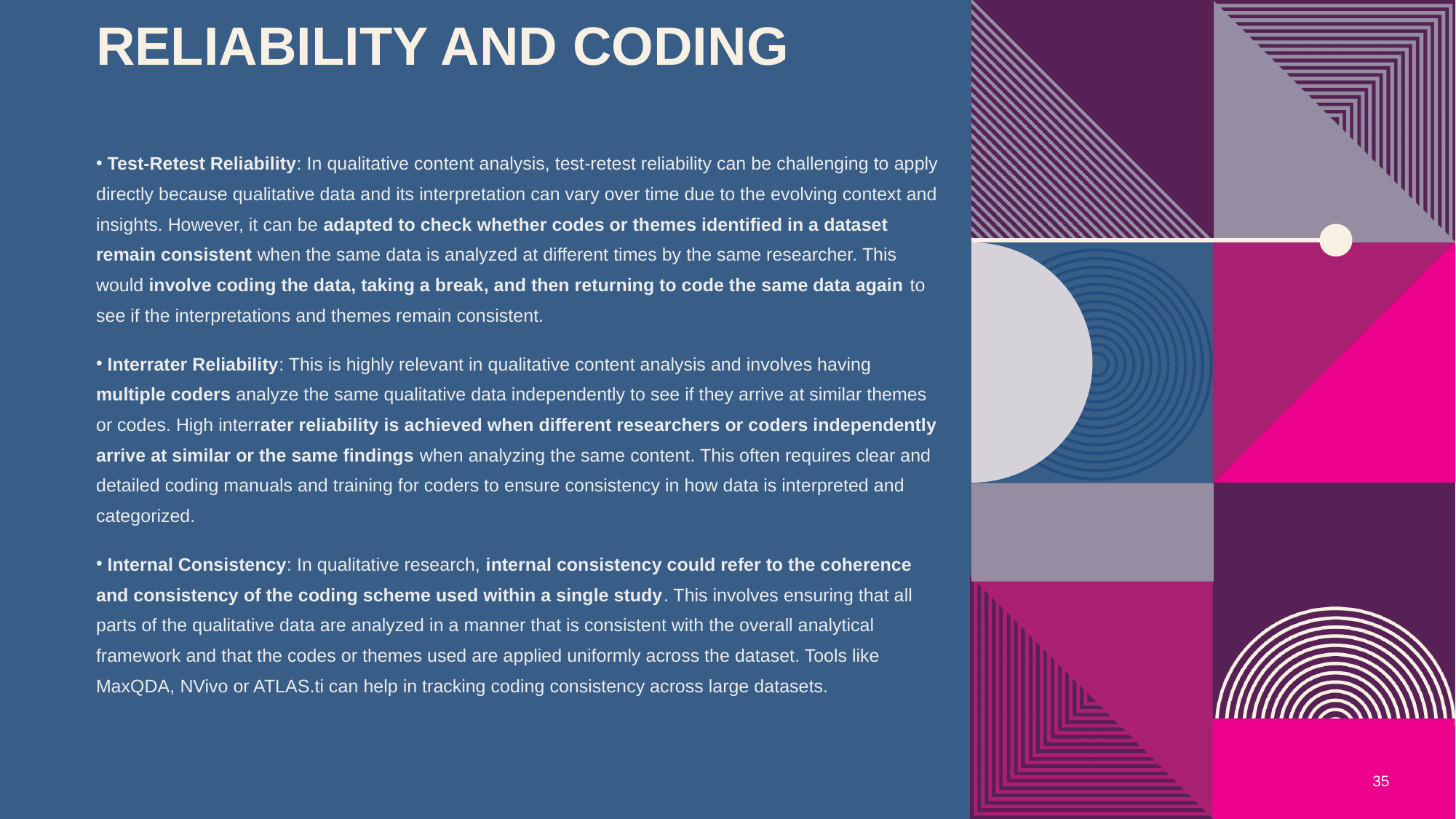

# Reliability and Coding

 Test-Retest Reliability: In qualitative content analysis, test-retest reliability can be challenging to apply directly because qualitative data and its interpretation can vary over time due to the evolving context and insights. However, it can be adapted to check whether codes or themes identified in a dataset remain consistent when the same data is analyzed at different times by the same researcher. This would involve coding the data, taking a break, and then returning to code the same data again to see if the interpretations and themes remain consistent.
 Interrater Reliability: This is highly relevant in qualitative content analysis and involves having multiple coders analyze the same qualitative data independently to see if they arrive at similar themes or codes. High interrater reliability is achieved when different researchers or coders independently arrive at similar or the same findings when analyzing the same content. This often requires clear and detailed coding manuals and training for coders to ensure consistency in how data is interpreted and categorized.
 Internal Consistency: In qualitative research, internal consistency could refer to the coherence and consistency of the coding scheme used within a single study. This involves ensuring that all parts of the qualitative data are analyzed in a manner that is consistent with the overall analytical framework and that the codes or themes used are applied uniformly across the dataset. Tools like MaxQDA, NVivo or ATLAS.ti can help in tracking coding consistency across large datasets.

35